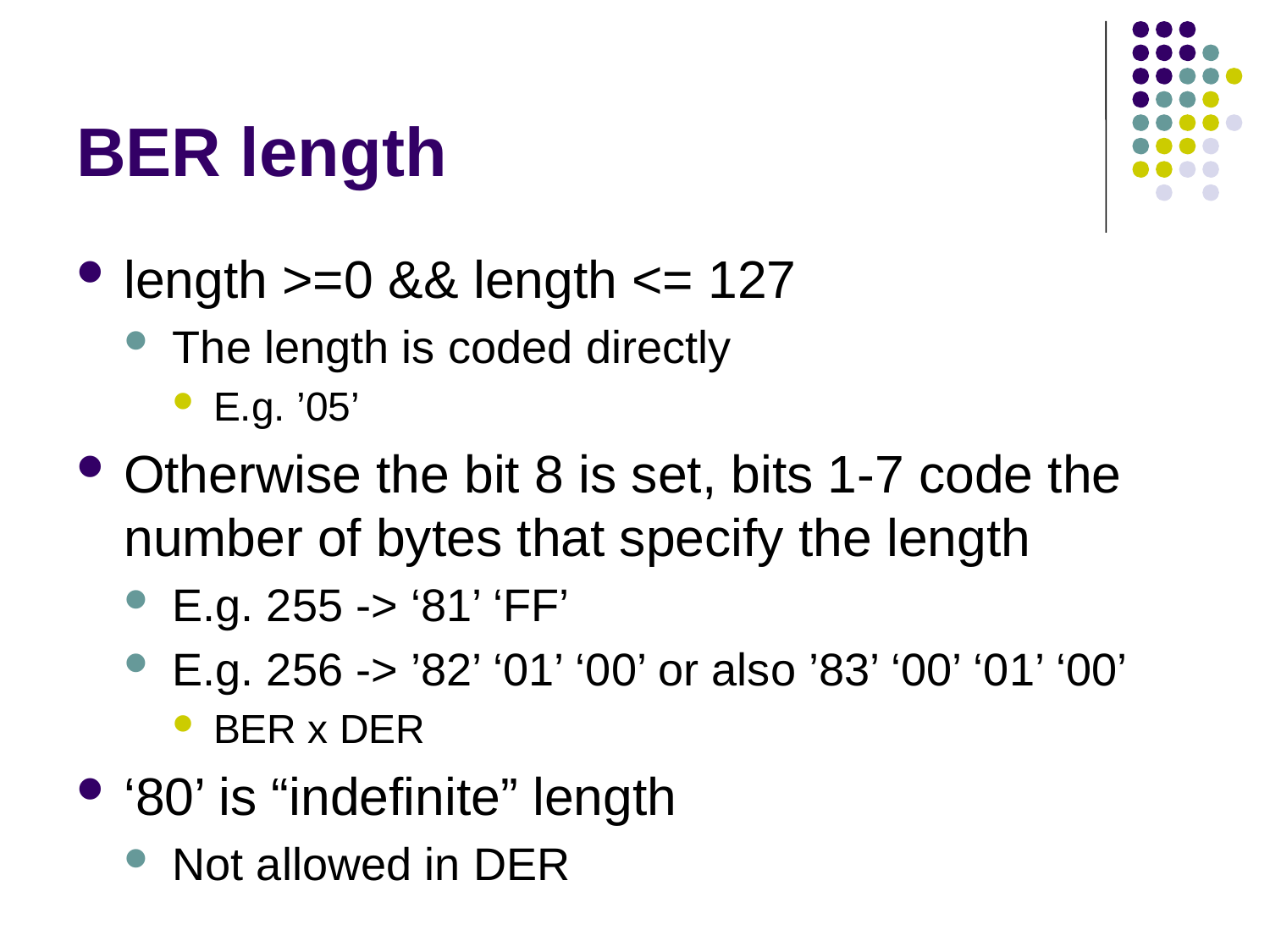

# BER length
length >=0 && length <= 127
The length is coded directly
E.g. ’05’
Otherwise the bit 8 is set, bits 1-7 code the number of bytes that specify the length
E.g. 255 -> ‘81’ ‘FF’
E.g. 256 -> ’82’ ‘01’ ‘00’ or also ’83’ ‘00’ ‘01’ ‘00’
BER x DER
‘80’ is “indefinite” length
Not allowed in DER